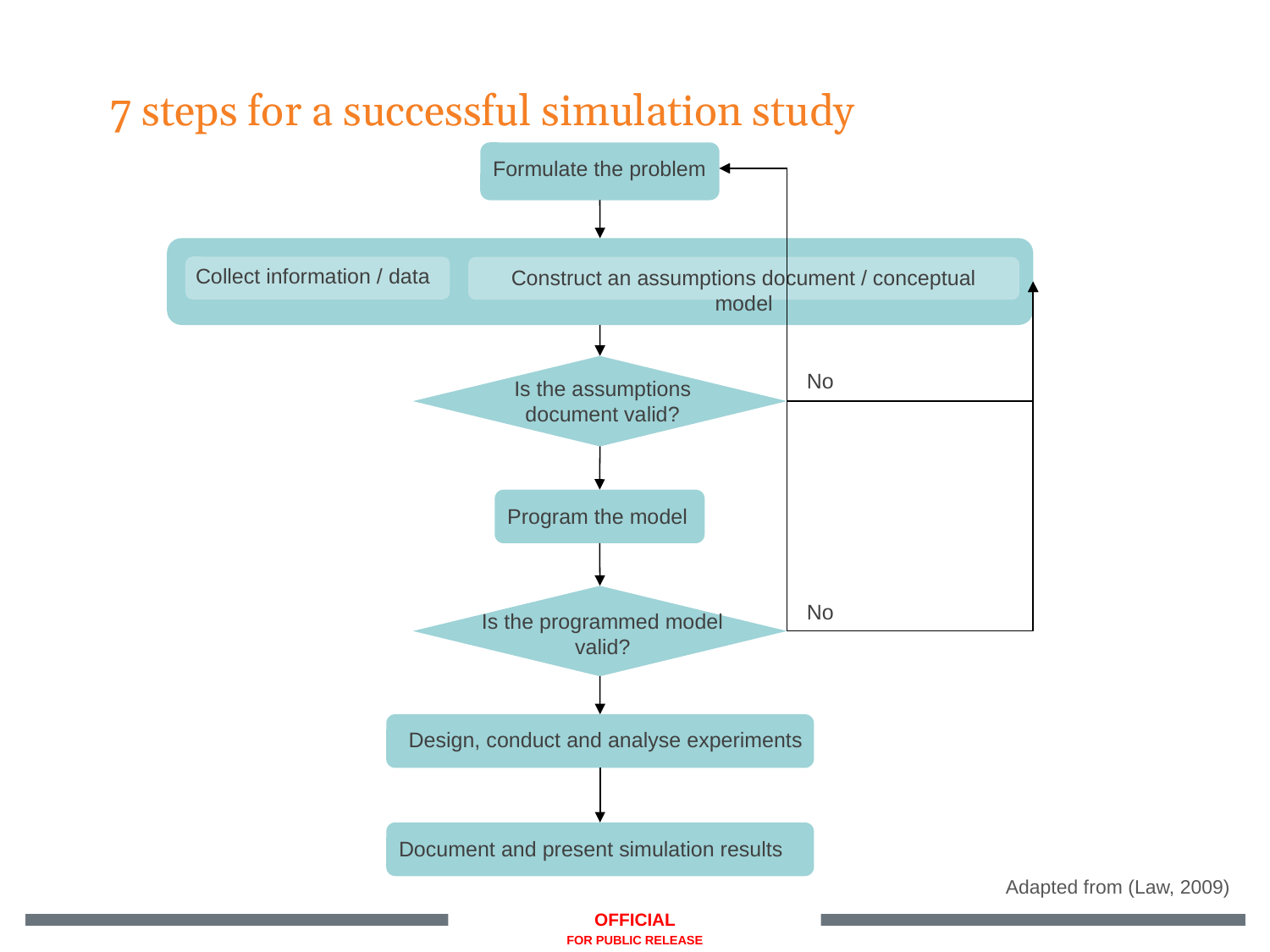

7 steps for a successful simulation study

Formulate the problem

Collect information / data

Construct an assumptions document / conceptual model

Is the assumptions document valid?
No

Program the model

Is the programmed model valid?
No

Design, conduct and analyse experiments

Document and present simulation results
Adapted from (Law, 2009)
OFFICIAL
FOR PUBLIC RELEASE